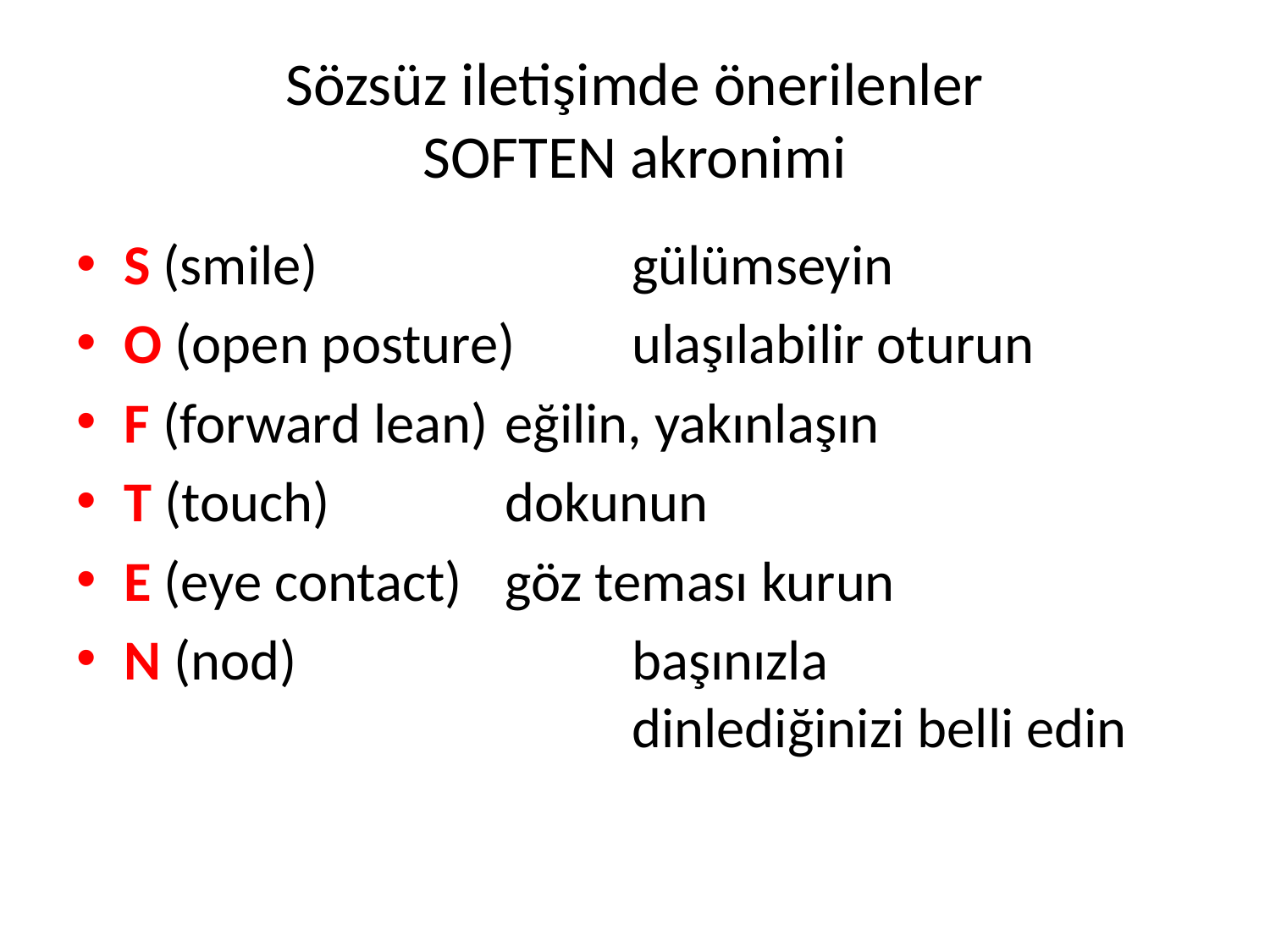

# Sözsüz iletişimde önerilenler SOFTEN akronimi
S (smile)			gülümseyin
O (open posture) 	ulaşılabilir oturun
F (forward lean)	eğilin, yakınlaşın
T (touch)  		dokunun
E (eye contact)	göz teması kurun
N (nod)			başınızla 							dinlediğinizi belli edin